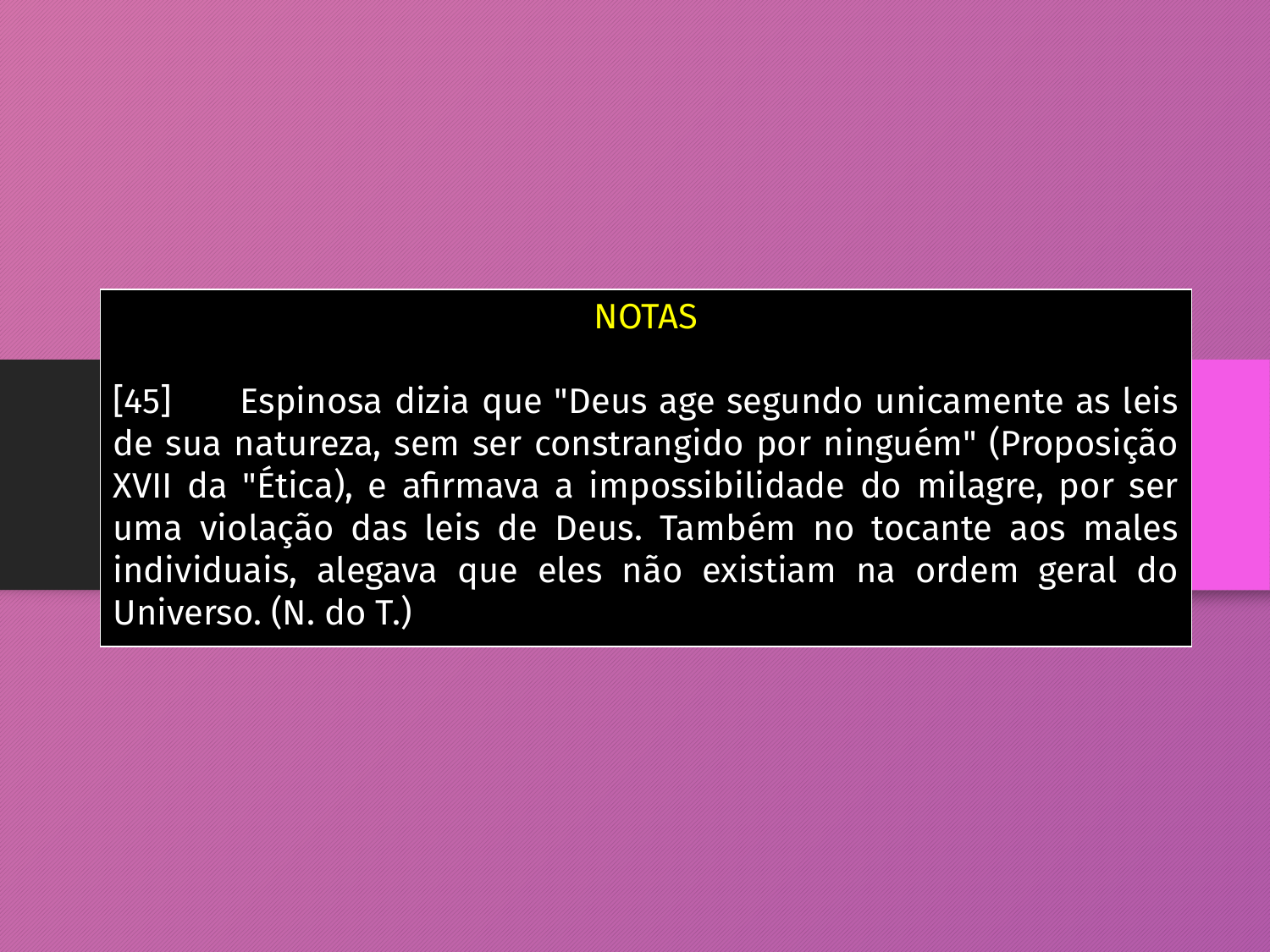

| NOTAS [45] Espinosa dizia que "Deus age segundo unicamente as leis de sua natureza, sem ser constrangido por ninguém" (Proposição XVII da "Ética), e afirmava a impossibilidade do milagre, por ser uma violação das leis de Deus. Também no tocante aos males individuais, alegava que eles não existiam na ordem geral do Universo. (N. do T.) |
| --- |